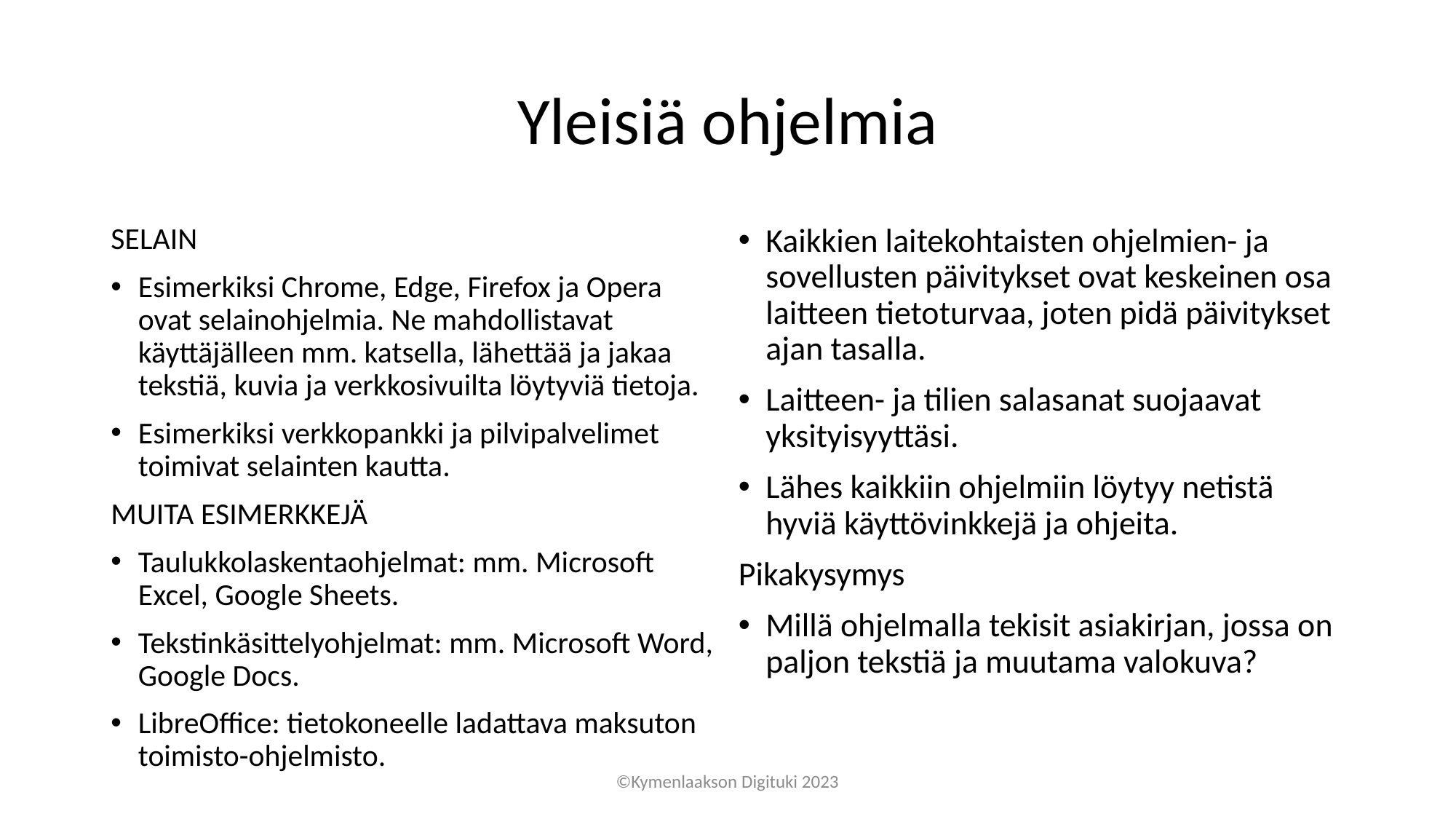

# Yleisiä ohjelmia
SELAIN
Esimerkiksi Chrome, Edge, Firefox ja Opera ovat selainohjelmia. Ne mahdollistavat käyttäjälleen mm. katsella, lähettää ja jakaa tekstiä, kuvia ja verkkosivuilta löytyviä tietoja.
Esimerkiksi verkkopankki ja pilvipalvelimet toimivat selainten kautta.
MUITA ESIMERKKEJÄ
Taulukkolaskentaohjelmat: mm. Microsoft Excel, Google Sheets.
Tekstinkäsittelyohjelmat: mm. Microsoft Word, Google Docs.
LibreOffice: tietokoneelle ladattava maksuton toimisto-ohjelmisto.
Kaikkien laitekohtaisten ohjelmien- ja sovellusten päivitykset ovat keskeinen osa laitteen tietoturvaa, joten pidä päivitykset ajan tasalla.
Laitteen- ja tilien salasanat suojaavat yksityisyyttäsi.
Lähes kaikkiin ohjelmiin löytyy netistä hyviä käyttövinkkejä ja ohjeita.
Pikakysymys
Millä ohjelmalla tekisit asiakirjan, jossa on paljon tekstiä ja muutama valokuva?
©Kymenlaakson Digituki 2023